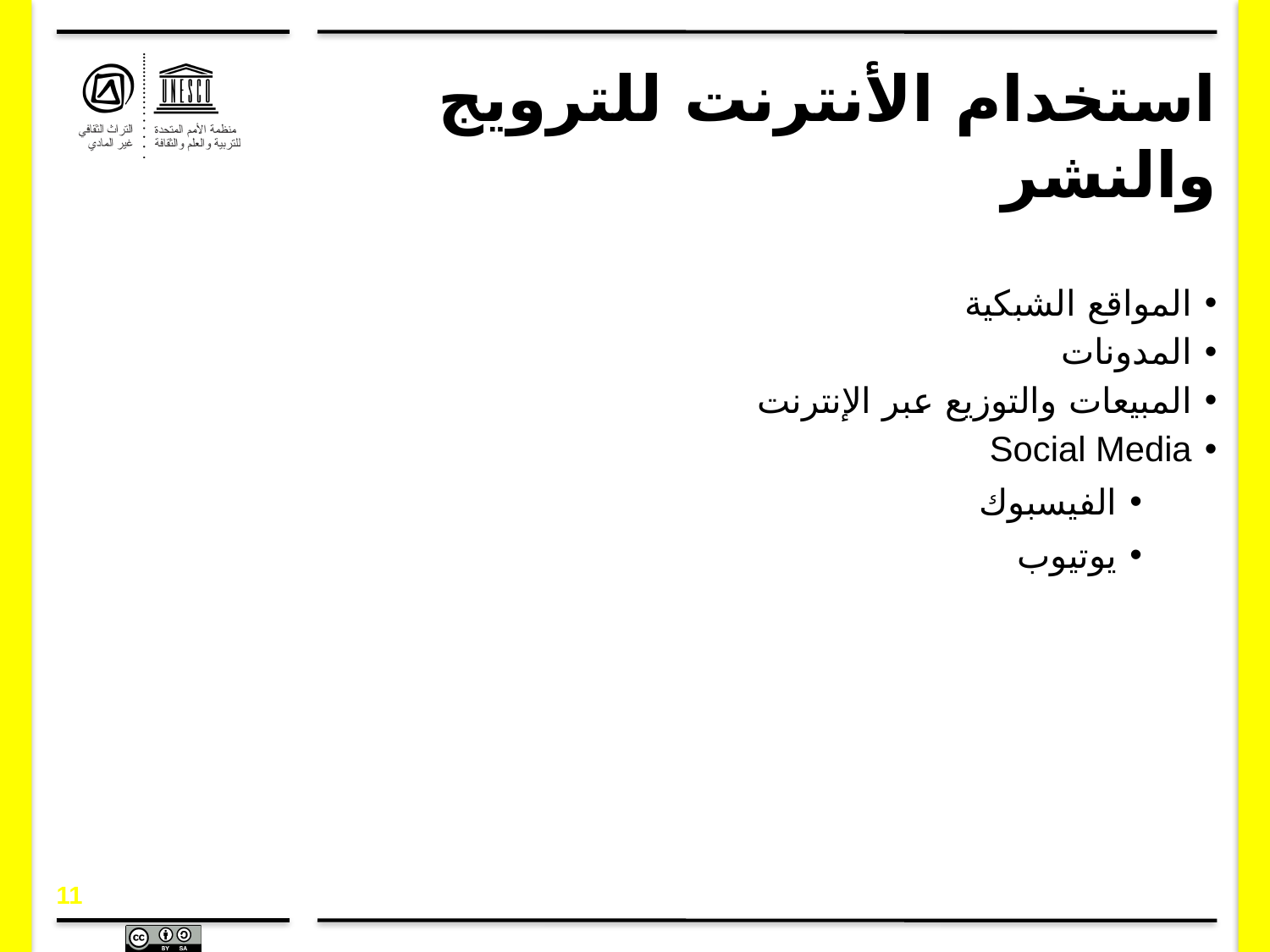

# استخدام الأنترنت للترويج والنشر
المواقع الشبكية
المدونات
المبيعات والتوزيع عبر الإنترنت
Social Media
الفيسبوك
يوتيوب